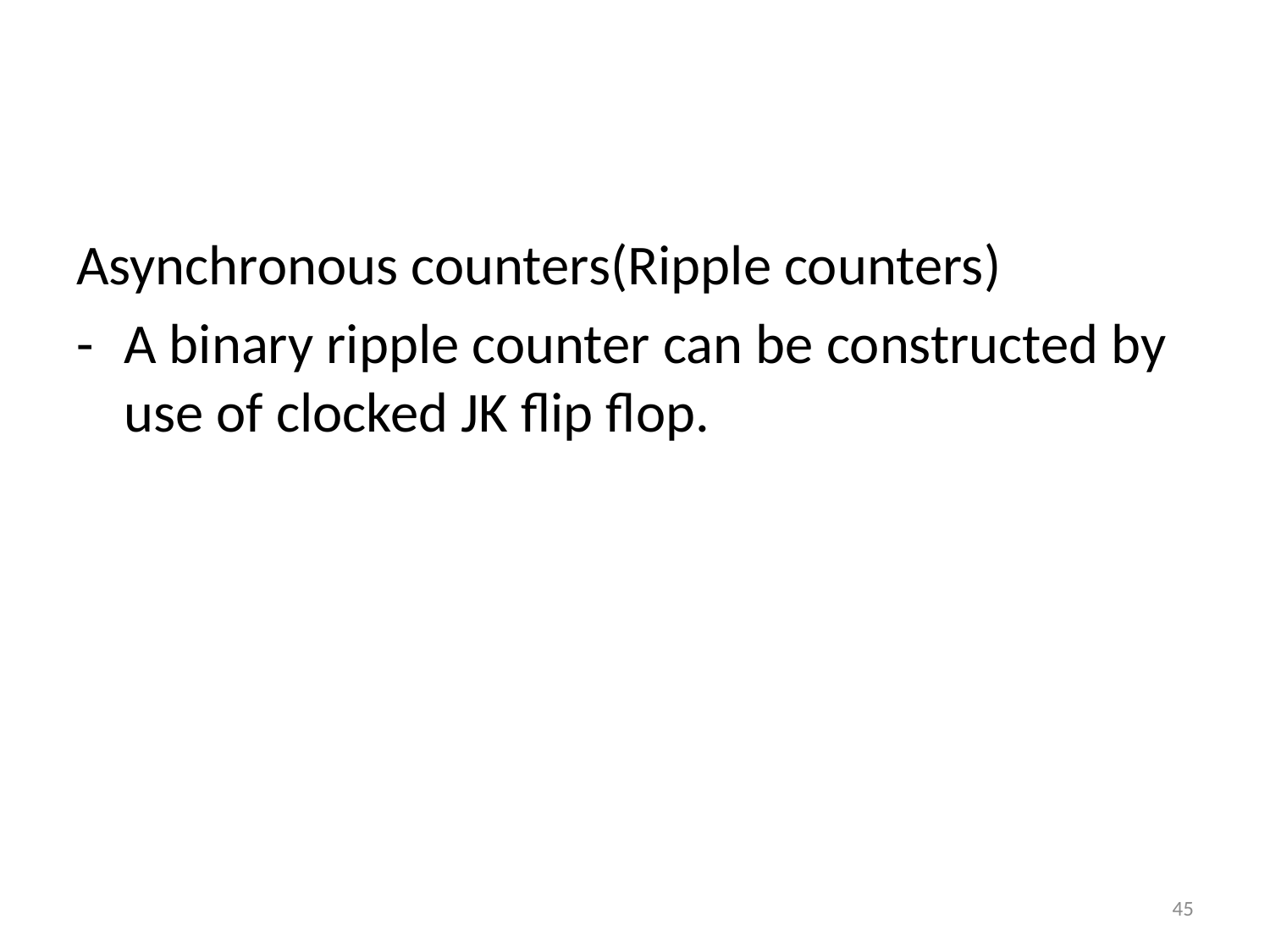

#
Asynchronous counters(Ripple counters)
-	A binary ripple counter can be constructed by use of clocked JK flip flop.
45